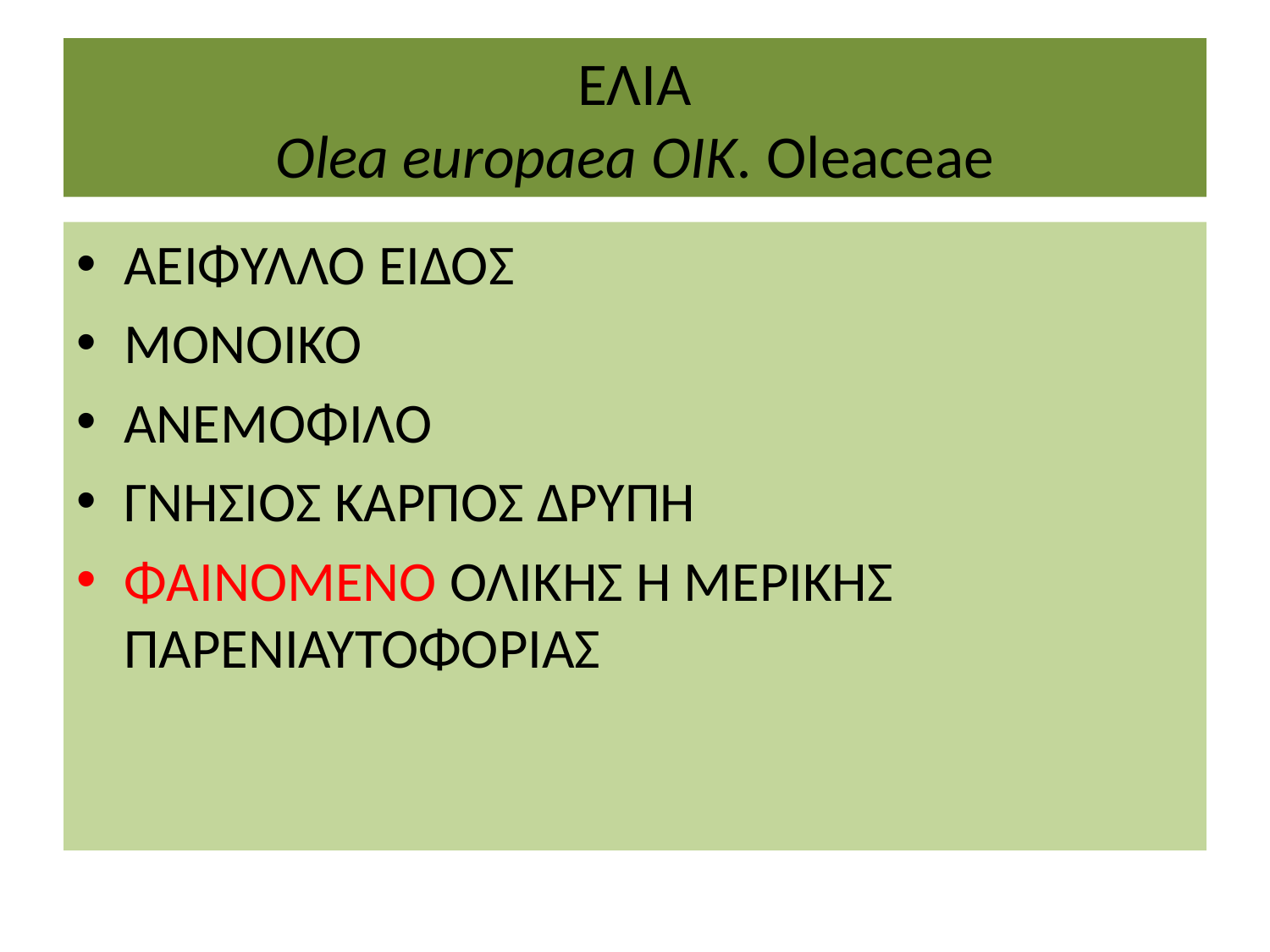

# ΕΛΙΑ Olea europaea ΟΙΚ. Oleaceae
ΑΕΙΦΥΛΛΟ ΕΙΔΟΣ
ΜΟΝΟΙΚΟ
ΑΝΕΜΟΦΙΛΟ
ΓΝΗΣΙΟΣ ΚΑΡΠΟΣ ΔΡΥΠΗ
ΦΑΙΝΟΜΕΝΟ ΟΛΙΚΗΣ Η ΜΕΡΙΚΗΣ ΠΑΡΕΝΙΑΥΤΟΦΟΡΙΑΣ